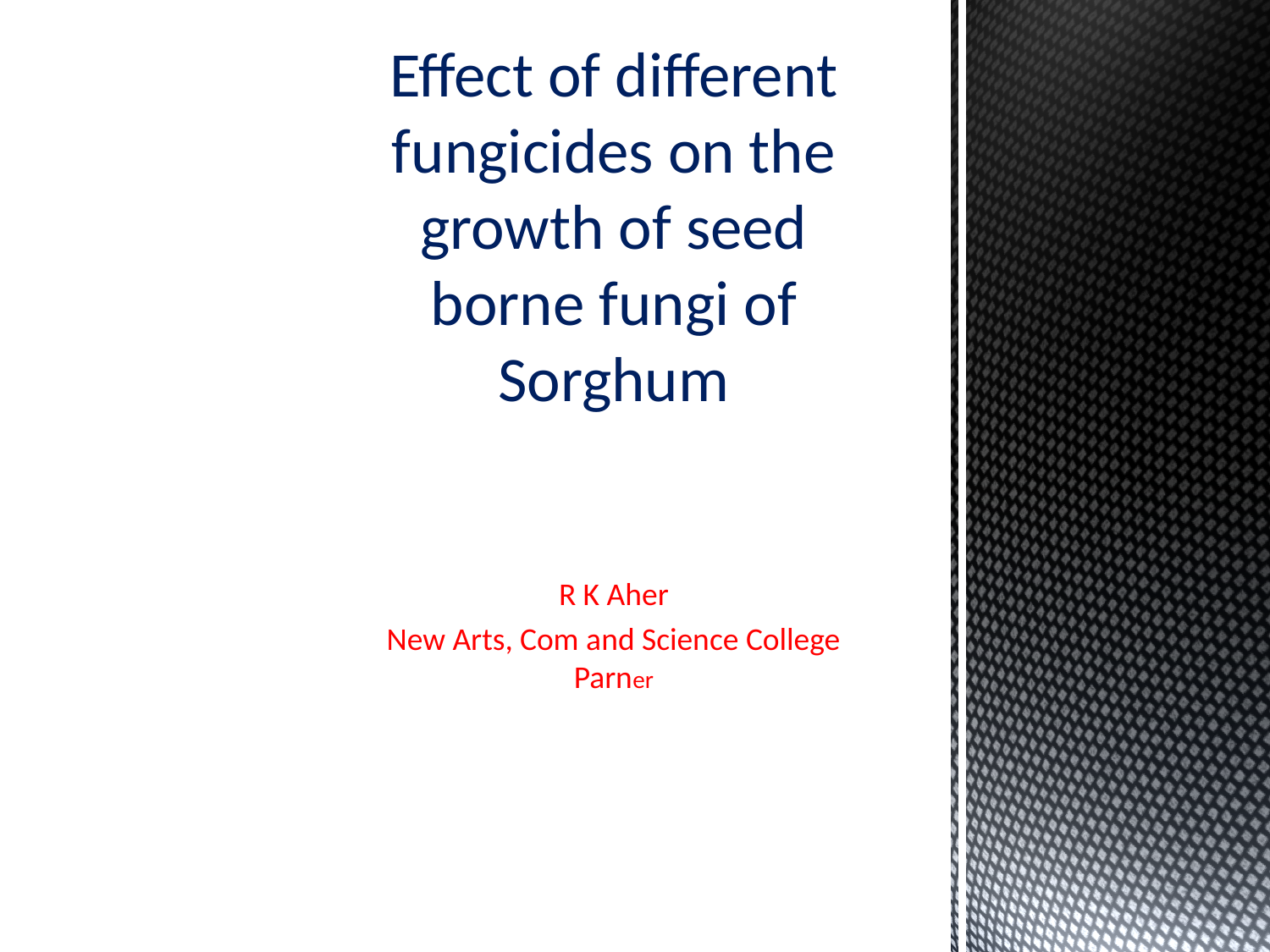

# Effect of different fungicides on the growth of seed borne fungi of Sorghum

R K Aher
New Arts, Com and Science College Parner